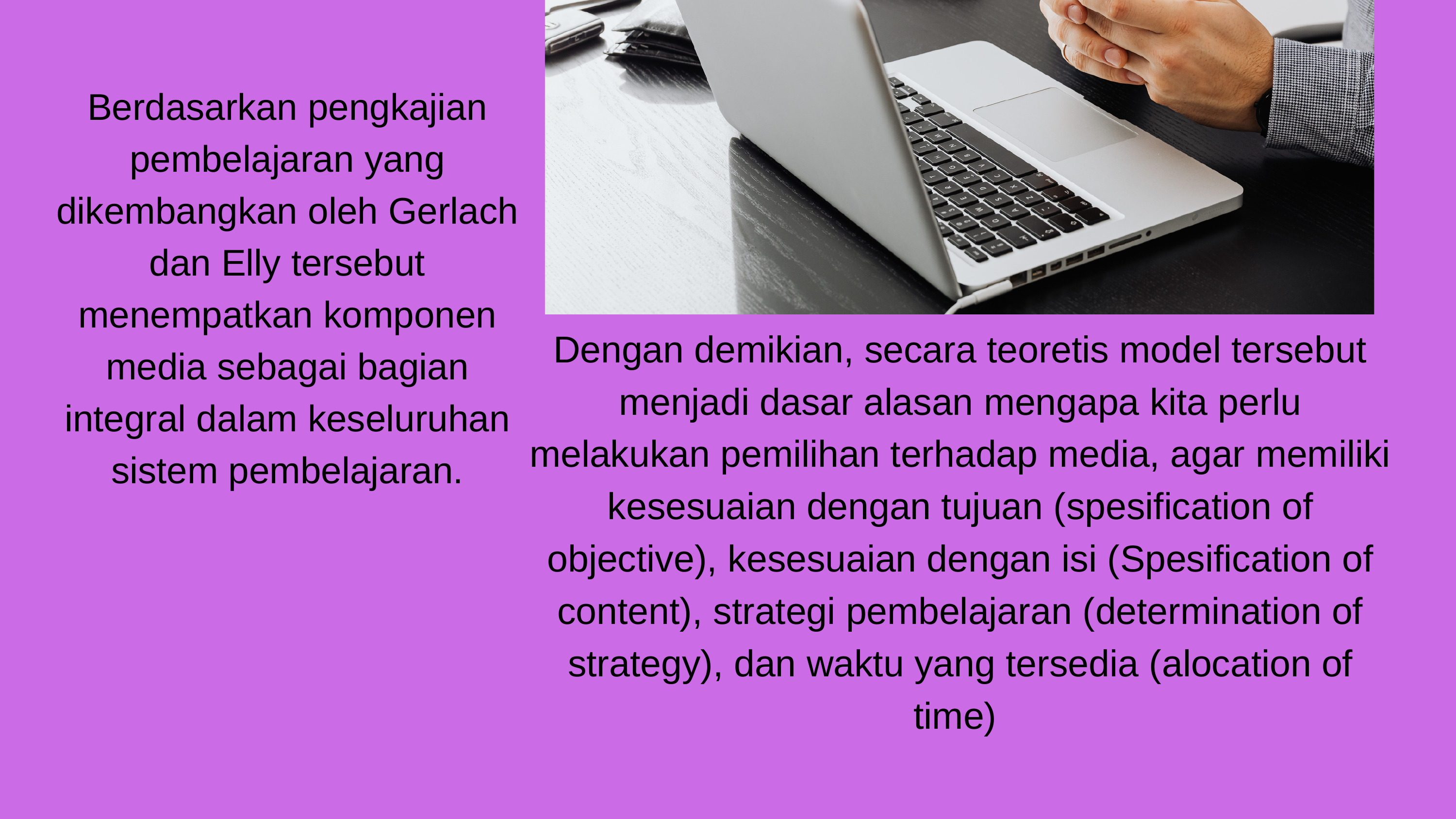

Berdasarkan pengkajian pembelajaran yang dikembangkan oleh Gerlach dan Elly tersebut menempatkan komponen media sebagai bagian integral dalam keseluruhan sistem pembelajaran.
Dengan demikian, secara teoretis model tersebut menjadi dasar alasan mengapa kita perlu melakukan pemilihan terhadap media, agar memiliki kesesuaian dengan tujuan (spesification of objective), kesesuaian dengan isi (Spesification of content), strategi pembelajaran (determination of strategy), dan waktu yang tersedia (alocation of time)